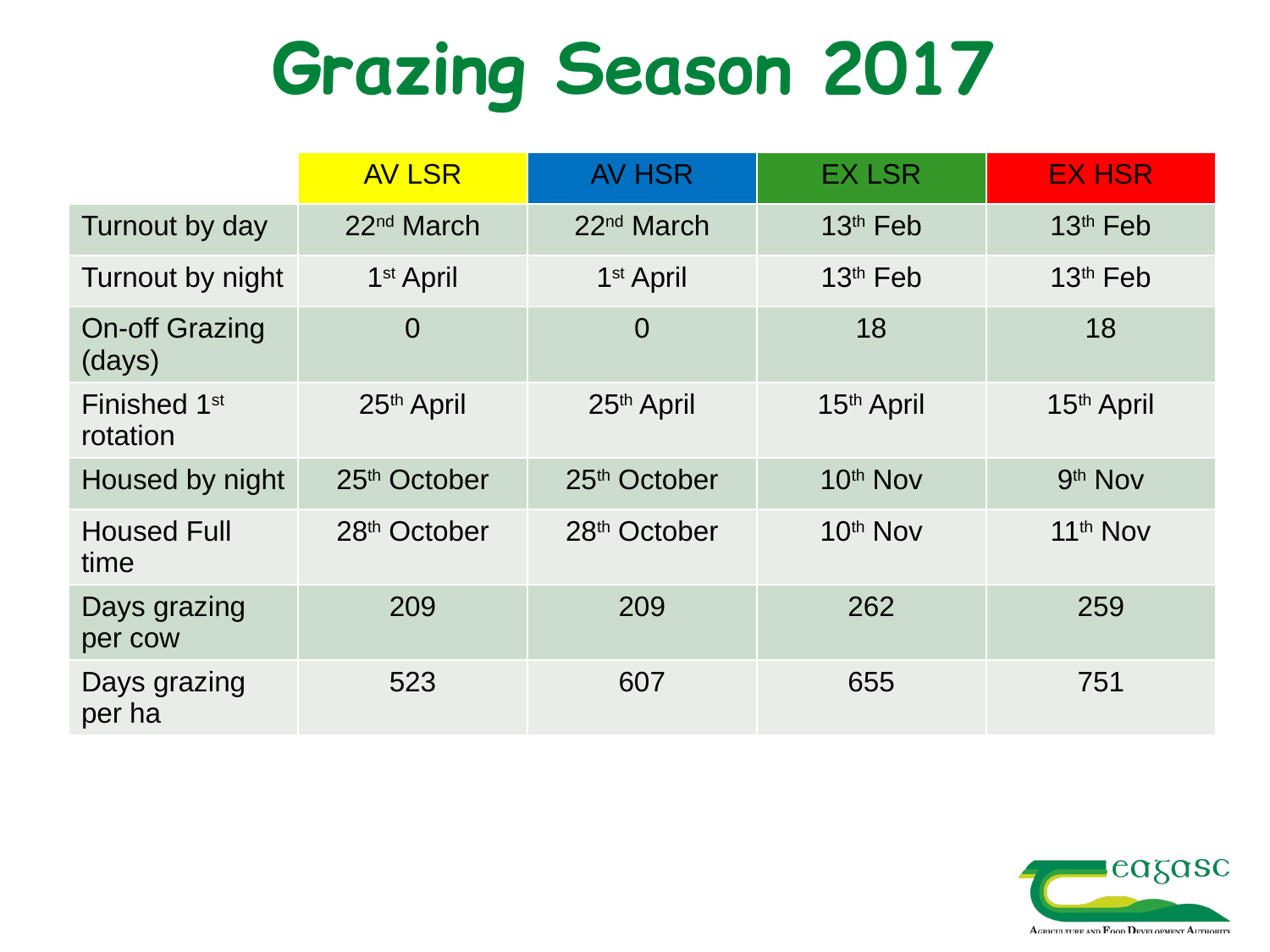

# Grazing Season 2017
|  | AV LSR | AV HSR | EX LSR | EX HSR |
| --- | --- | --- | --- | --- |
| Turnout by day | 22nd March | 22nd March | 13th Feb | 13th Feb |
| Turnout by night | 1st April | 1st April | 13th Feb | 13th Feb |
| On-off Grazing (days) | 0 | 0 | 18 | 18 |
| Finished 1st rotation | 25th April | 25th April | 15th April | 15th April |
| Housed by night | 25th October | 25th October | 10th Nov | 9th Nov |
| Housed Full time | 28th October | 28th October | 10th Nov | 11th Nov |
| Days grazing per cow | 209 | 209 | 262 | 259 |
| Days grazing per ha | 523 | 607 | 655 | 751 |